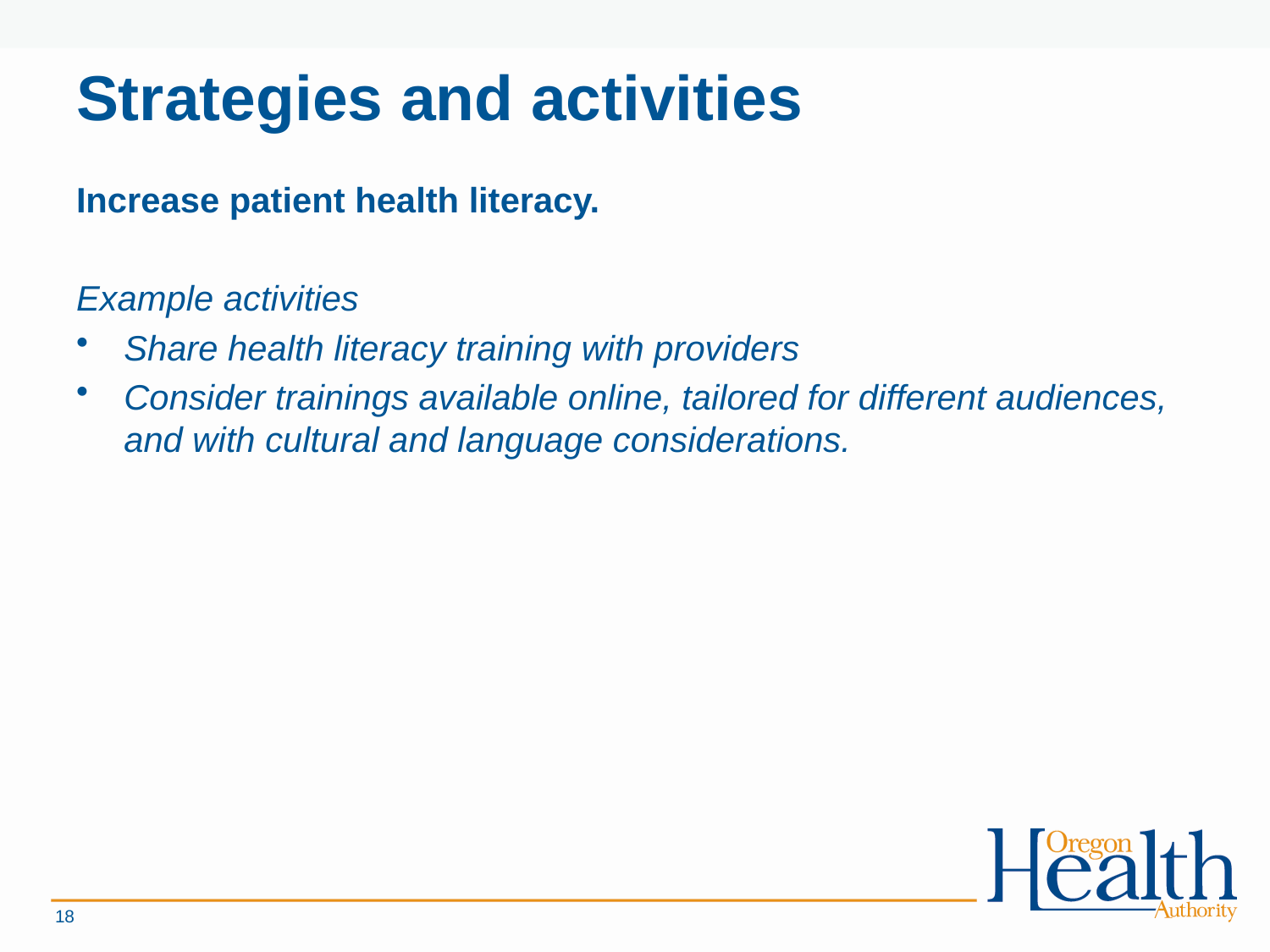

# Strategies and activities
Increase patient health literacy.

Example activities
Share health literacy training with providers
Consider trainings available online, tailored for different audiences, and with cultural and language considerations.
18